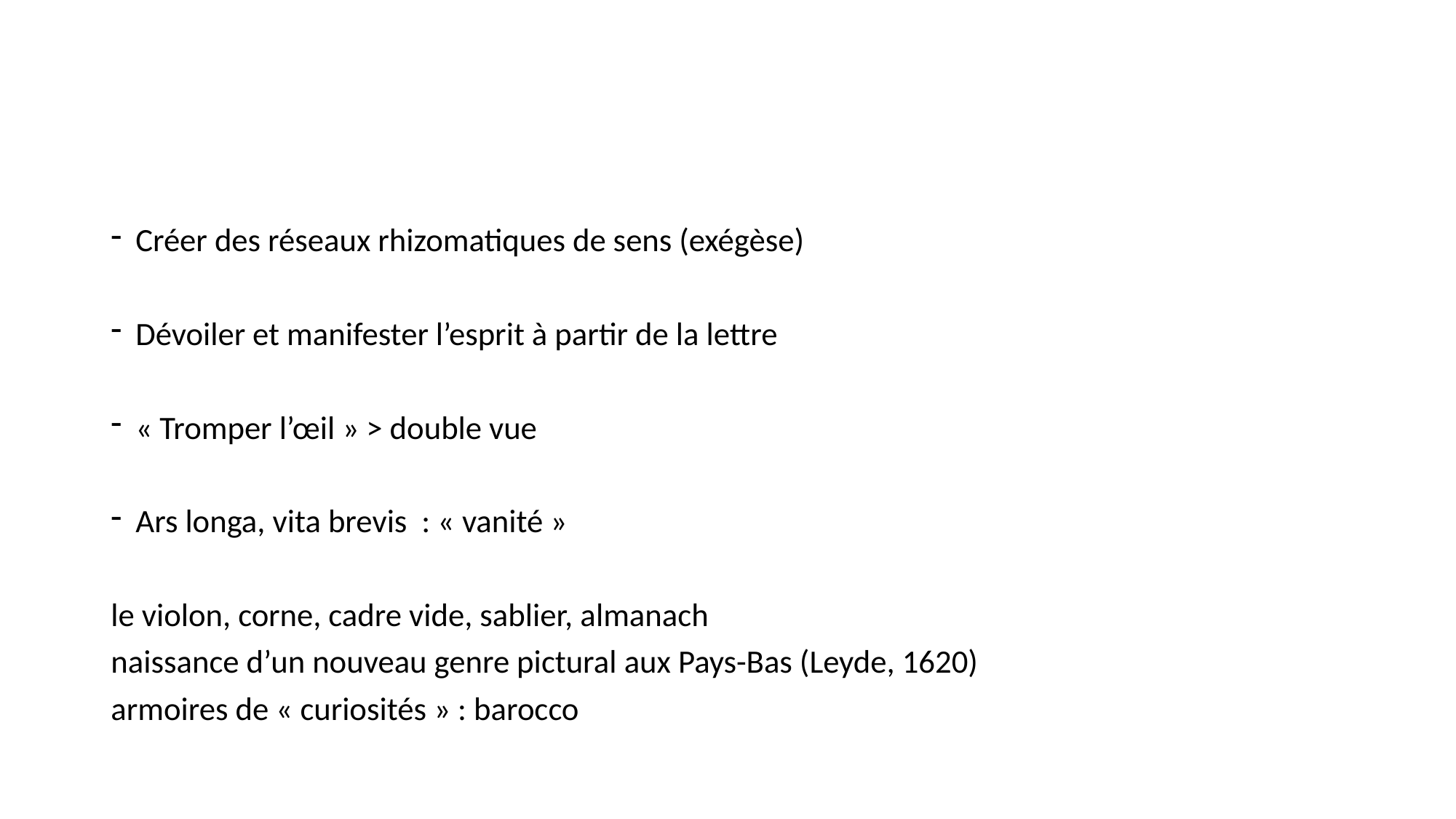

#
Créer des réseaux rhizomatiques de sens (exégèse)

Dévoiler et manifester l’esprit à partir de la lettre

« Tromper l’œil » > double vue

Ars longa, vita brevis  : « vanité »

le violon, corne, cadre vide, sablier, almanach
naissance d’un nouveau genre pictural aux Pays-Bas (Leyde, 1620)
armoires de « curiosités » : barocco